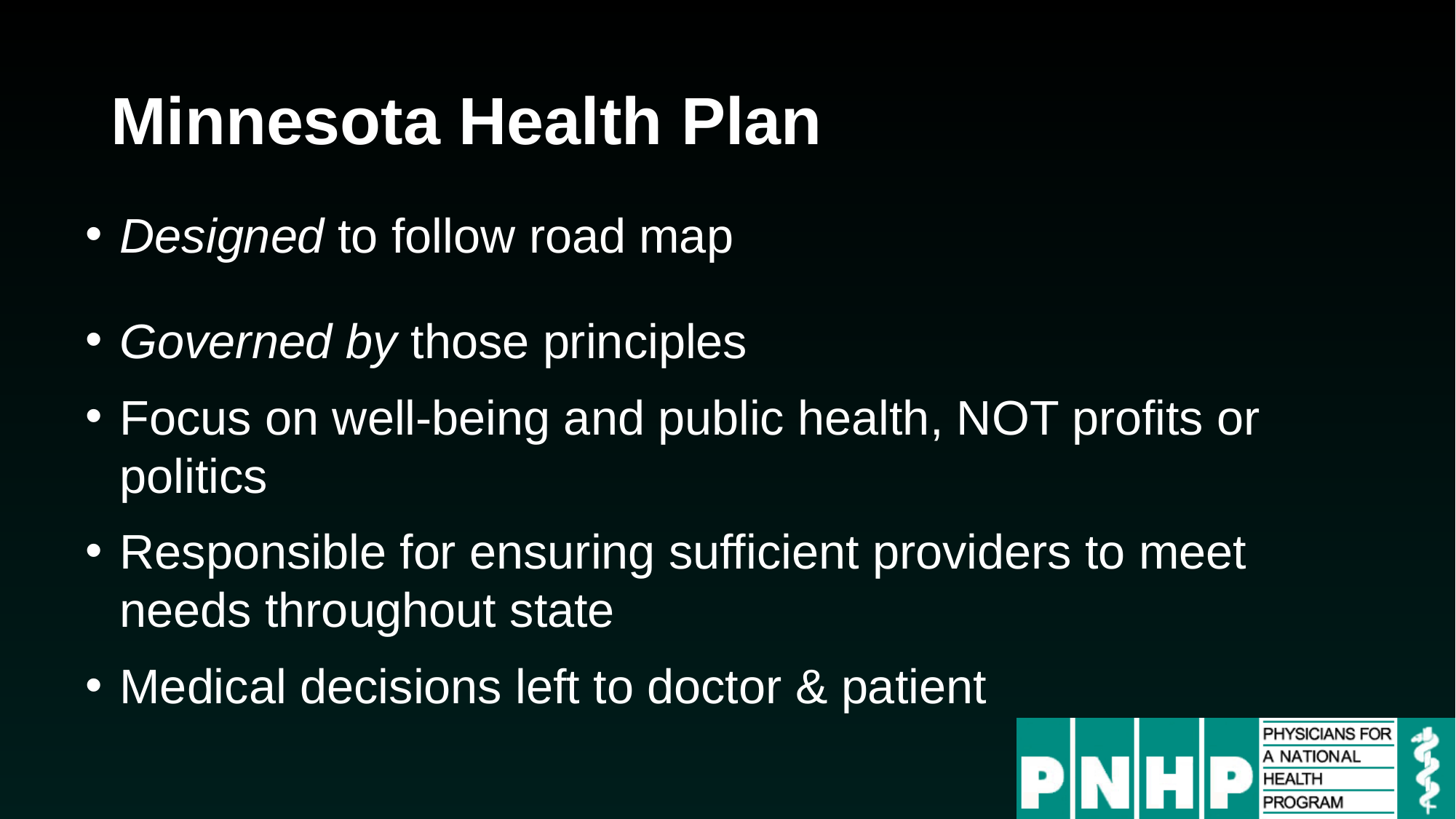

# Minnesota Health Plan
Designed to follow road map
Governed by those principles
Focus on well-being and public health, NOT profits or politics
Responsible for ensuring sufficient providers to meet needs throughout state
Medical decisions left to doctor & patient